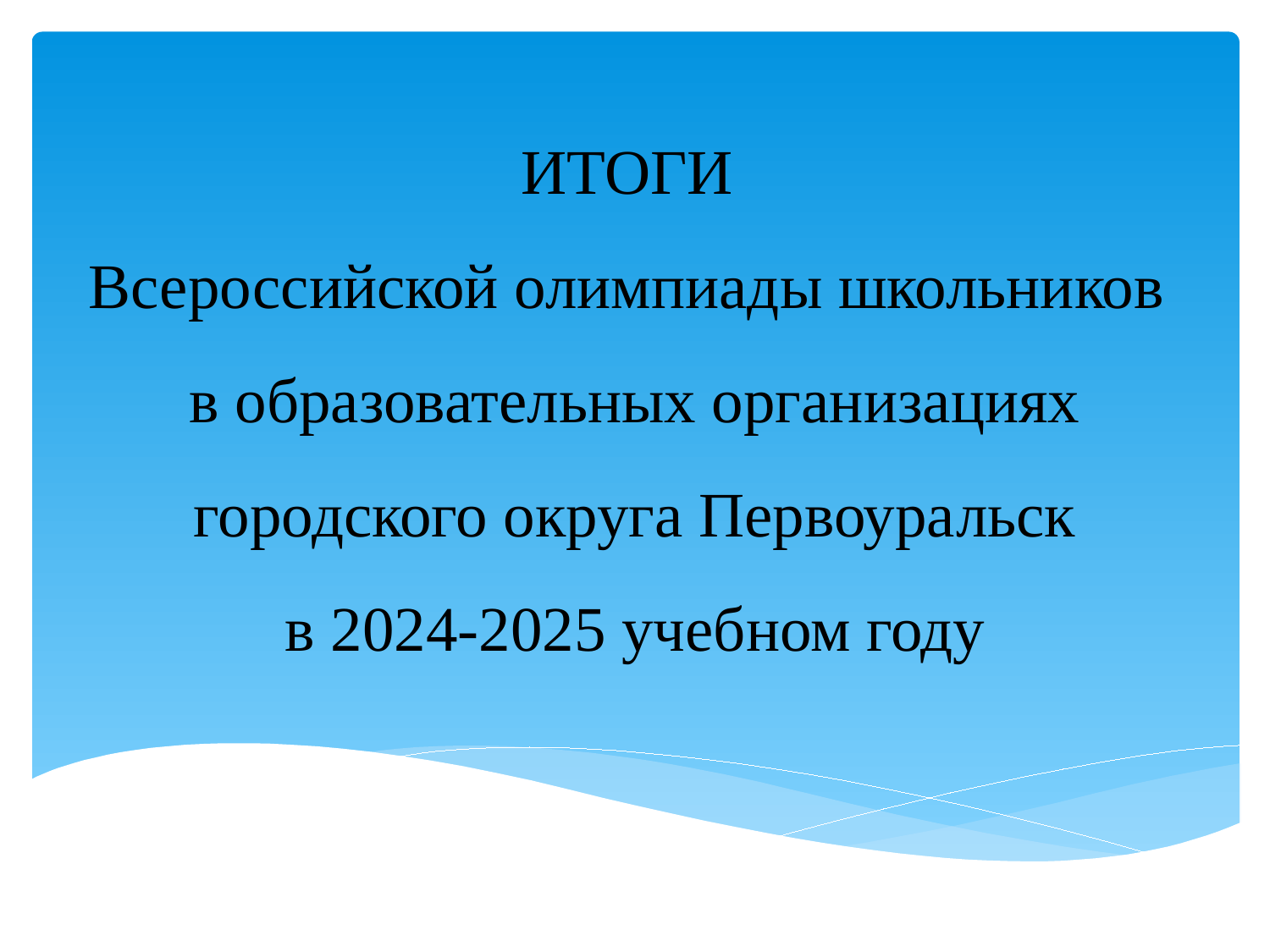

# ИТОГИ Всероссийской олимпиады школьников в образовательных организациях городского округа Первоуральск в 2024-2025 учебном году